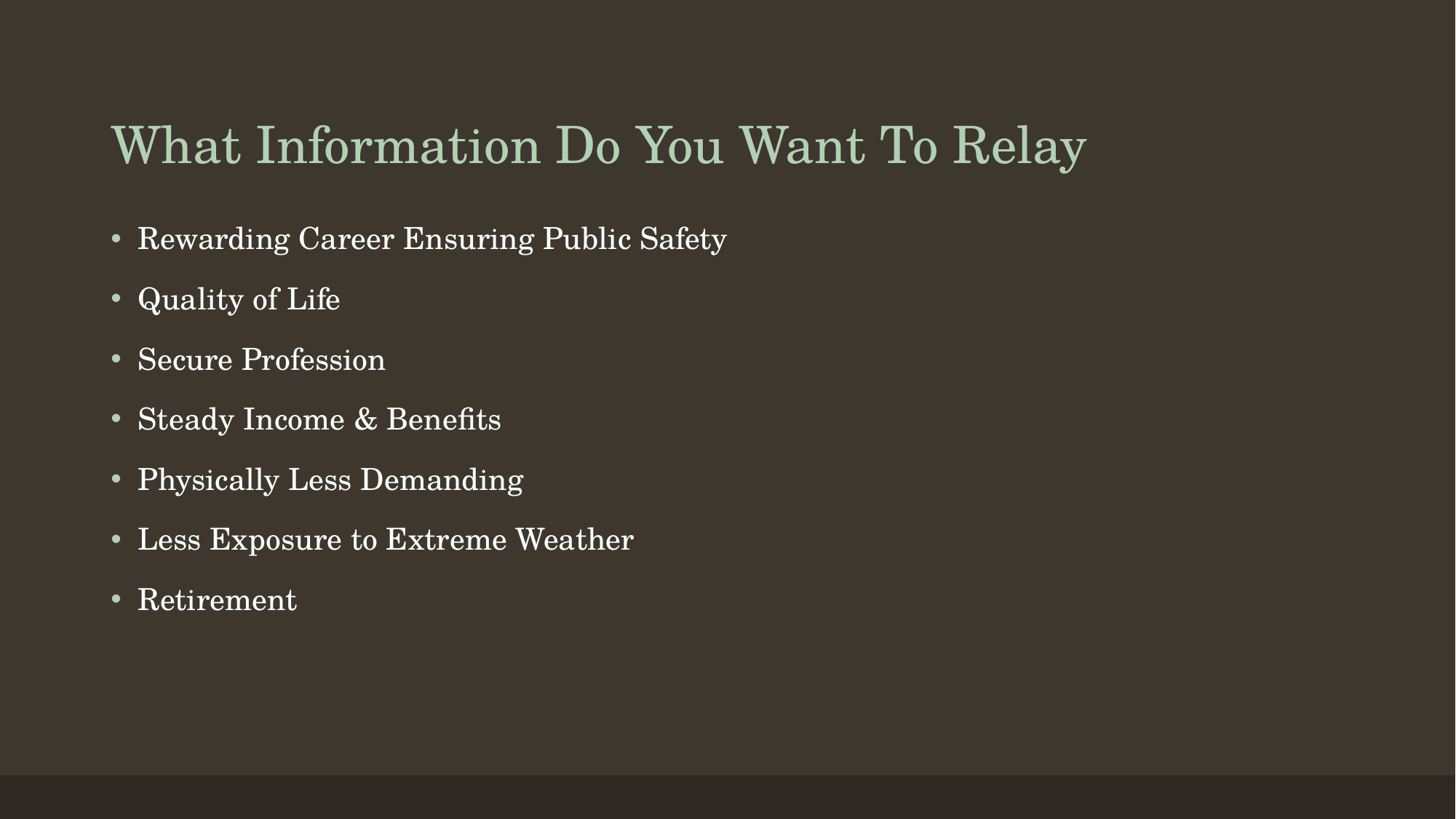

# What Information Do You Want To Relay
Rewarding Career Ensuring Public Safety
Quality of Life
Secure Profession
Steady Income & Benefits
Physically Less Demanding
Less Exposure to Extreme Weather
Retirement